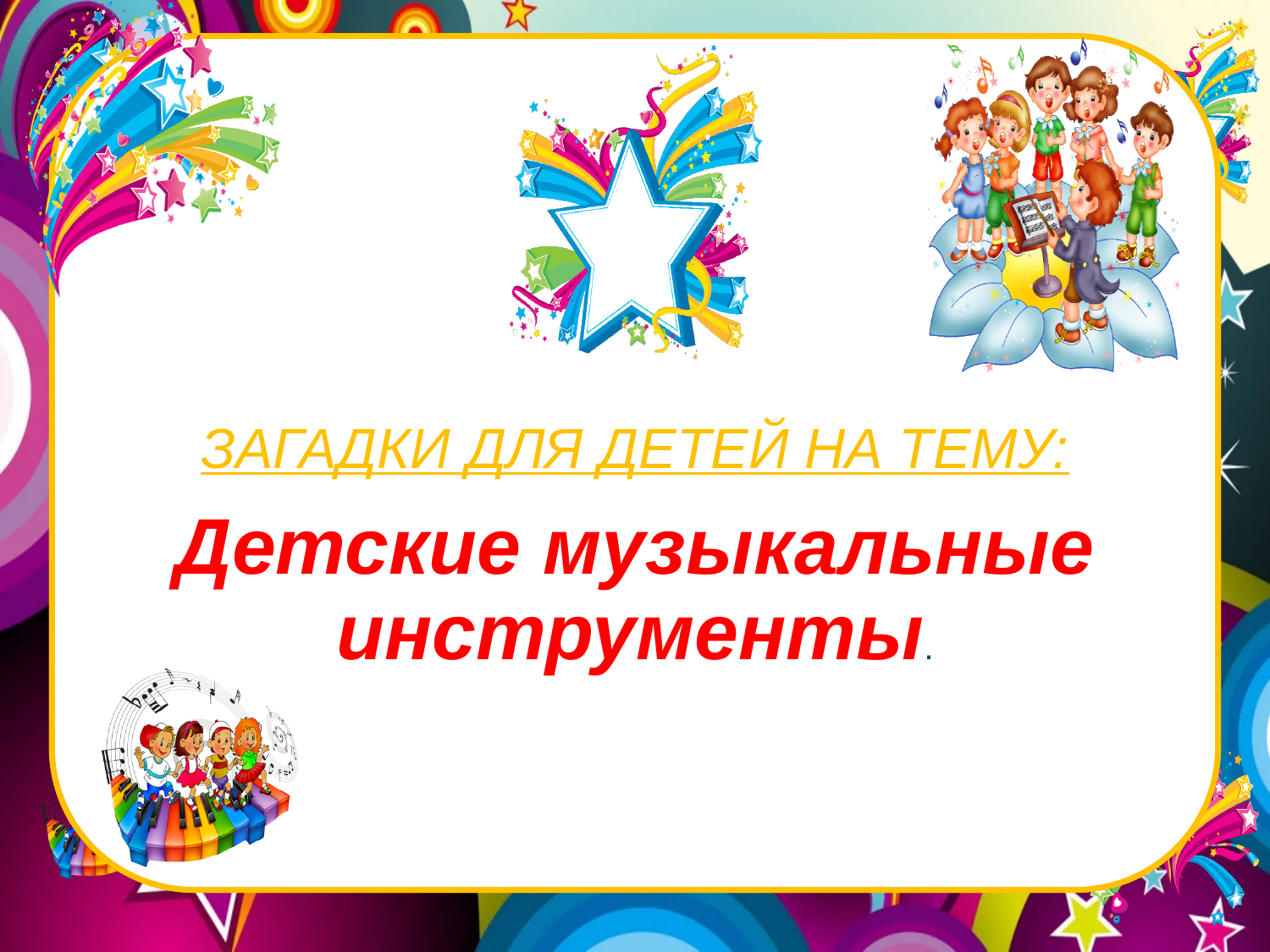

# ЗАГАДКИ ДЛЯ ДЕТЕЙ НА ТЕМУ:
Детские музыкальные инструменты.